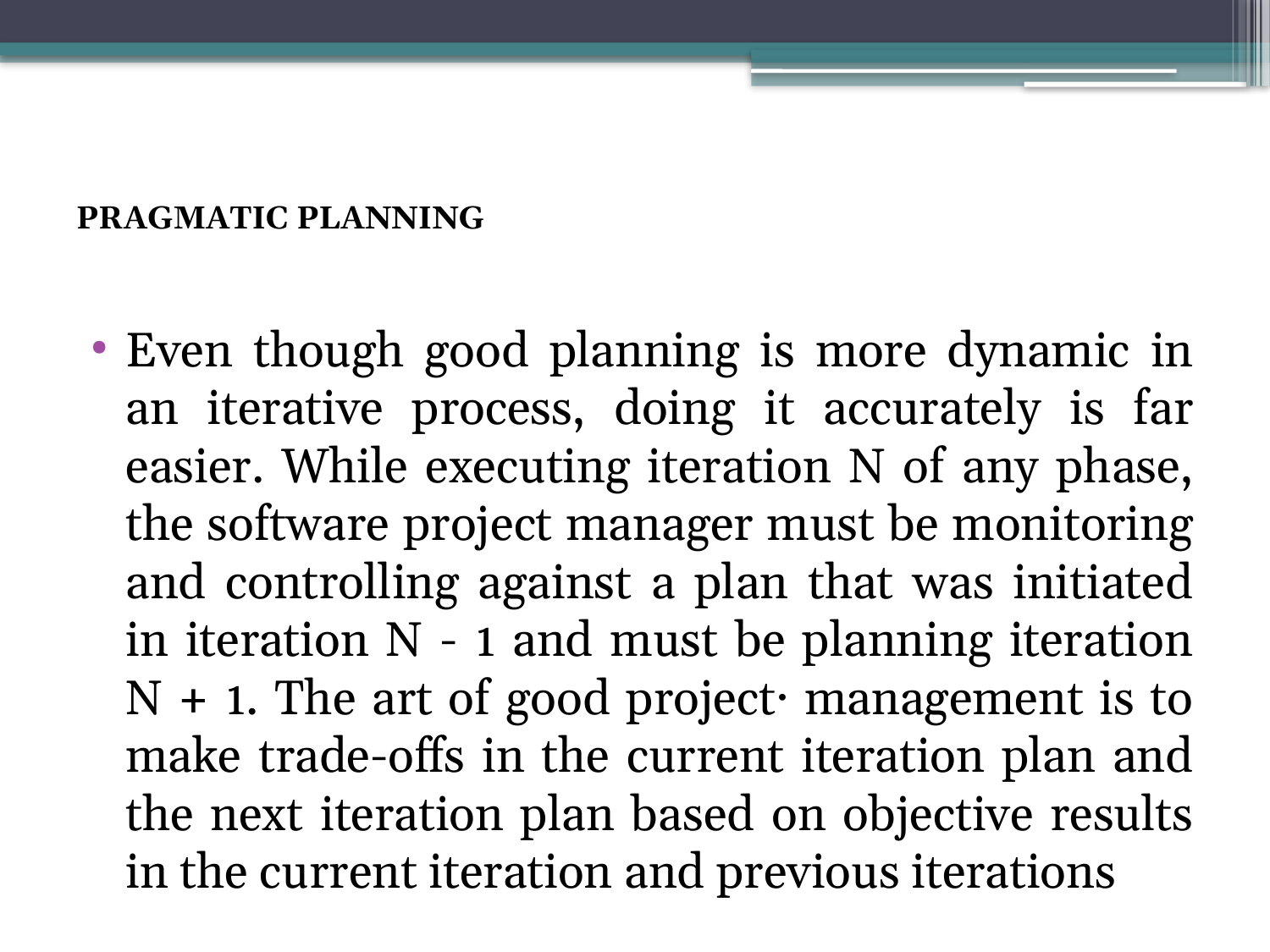

# PRAGMATIC PLANNING
Even though good planning is more dynamic in an iterative process, doing it accurately is far easier. While executing iteration N of any phase, the software project manager must be monitoring and controlling against a plan that was initiated in iteration N - 1 and must be planning iteration N + 1. The art of good project· management is to make trade-offs in the current iteration plan and the next iteration plan based on objective results in the current iteration and previous iterations